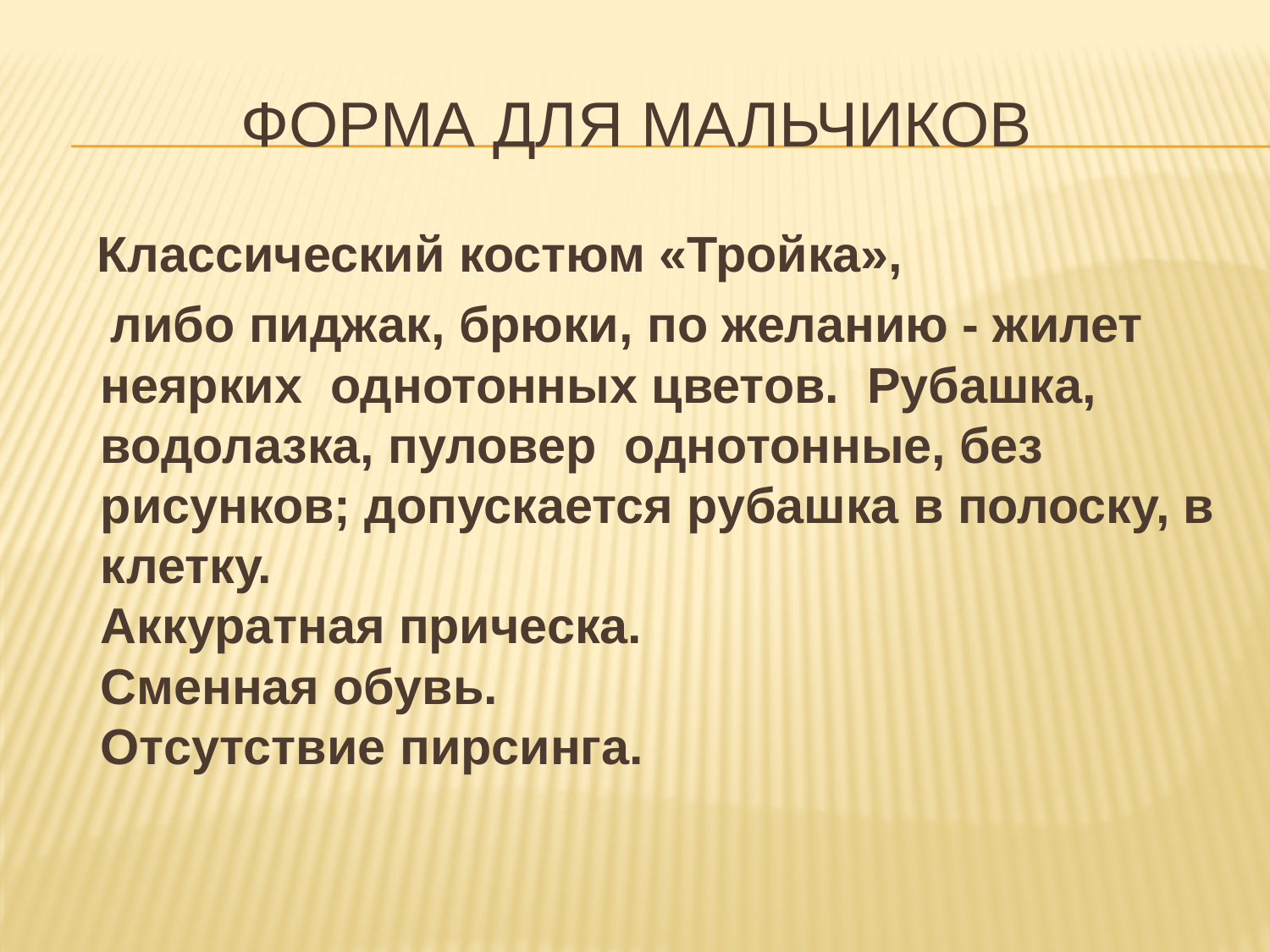

# Форма для мальчиков
   Классический костюм «Тройка»,
    либо пиджак, брюки, по желанию - жилет неярких  однотонных цветов.  Рубашка, водолазка, пуловер  однотонные, без рисунков; допускается рубашка в полоску, в клетку.
Аккуратная прическа.
Сменная обувь.
Отсутствие пирсинга.